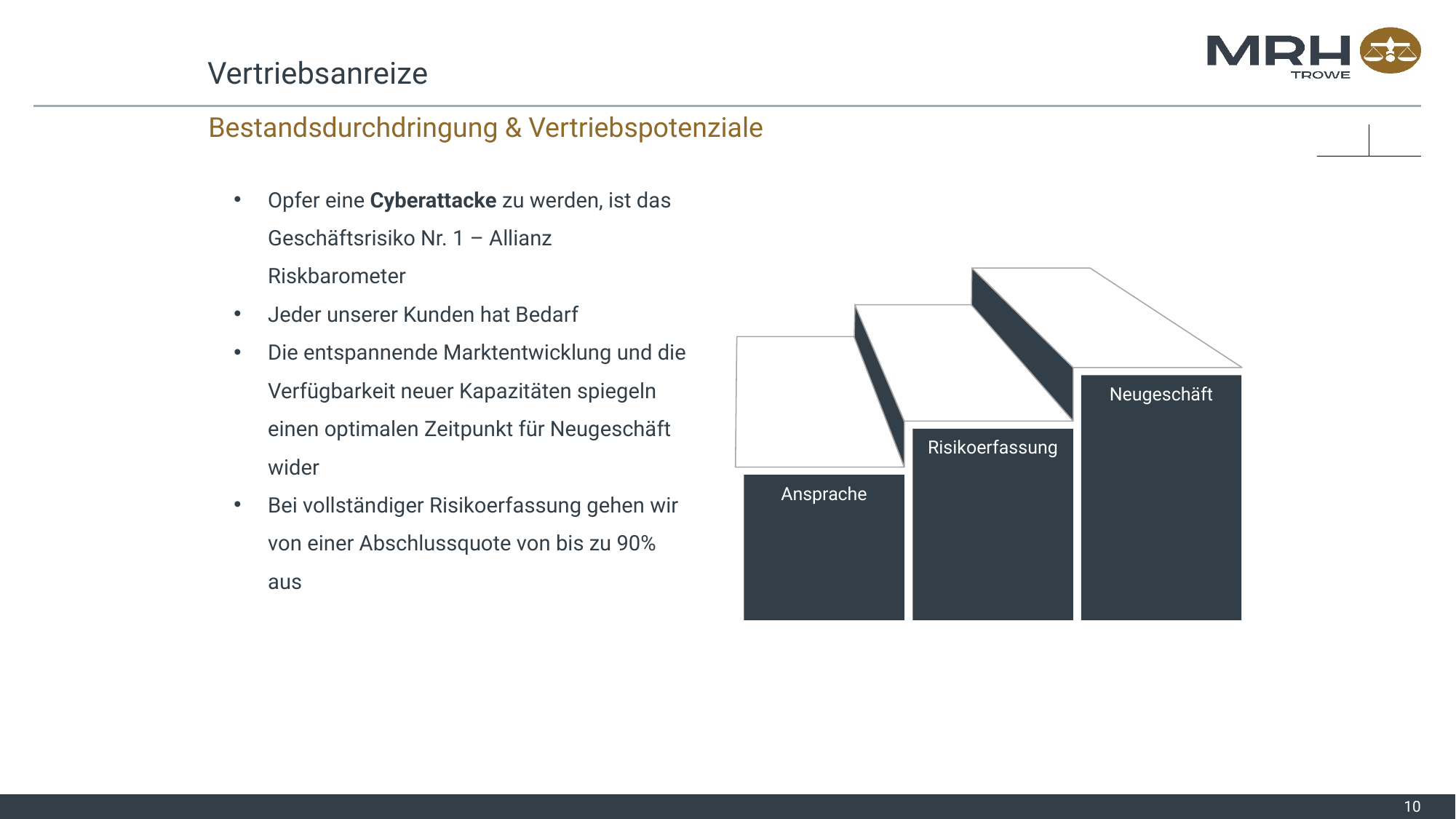

#
Vertriebsanreize
Bestandsdurchdringung & Vertriebspotenziale
Opfer eine Cyberattacke zu werden, ist das Geschäftsrisiko Nr. 1 – Allianz Riskbarometer
Jeder unserer Kunden hat Bedarf
Die entspannende Marktentwicklung und die Verfügbarkeit neuer Kapazitäten spiegeln einen optimalen Zeitpunkt für Neugeschäft wider
Bei vollständiger Risikoerfassung gehen wir von einer Abschlussquote von bis zu 90% aus

Neugeschäft
Risikoerfassung
Ansprache